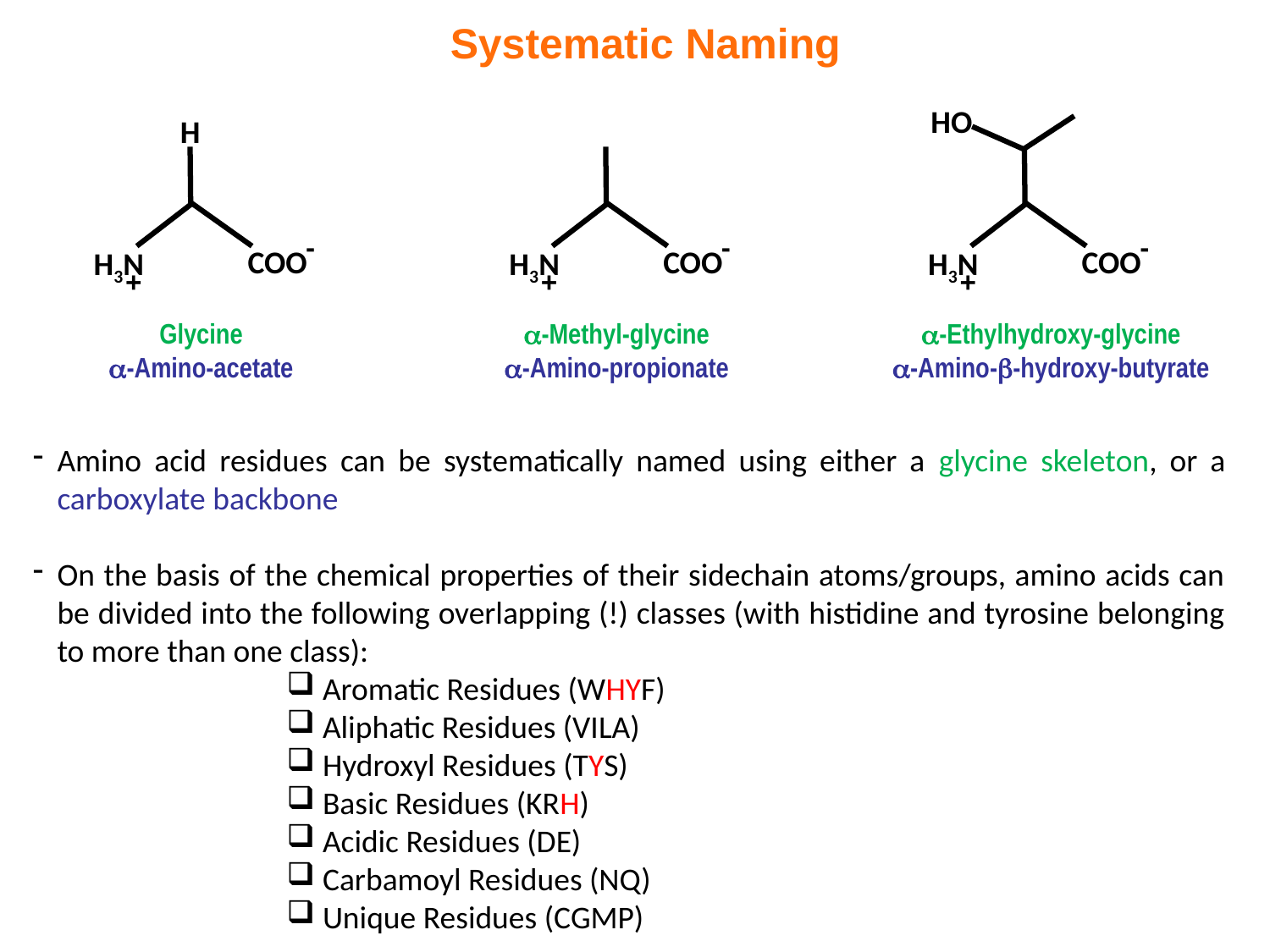

Systematic Naming
HO
-
COO
H3N
+
α-Ethylhydroxy-glycine
α-Amino-β-hydroxy-butyrate
H
-
COO
H3N
+
Glycine
α-Amino-acetate
-
COO
H3N
+
α-Methyl-glycine
α-Amino-propionate
Amino acid residues can be systematically named using either a glycine skeleton, or a carboxylate backbone

On the basis of the chemical properties of their sidechain atoms/groups, amino acids can be divided into the following overlapping (!) classes (with histidine and tyrosine belonging to more than one class):
 Aromatic Residues (WHYF)
 Aliphatic Residues (VILA)
 Hydroxyl Residues (TYS)
 Basic Residues (KRH)
 Acidic Residues (DE)
 Carbamoyl Residues (NQ)
 Unique Residues (CGMP)